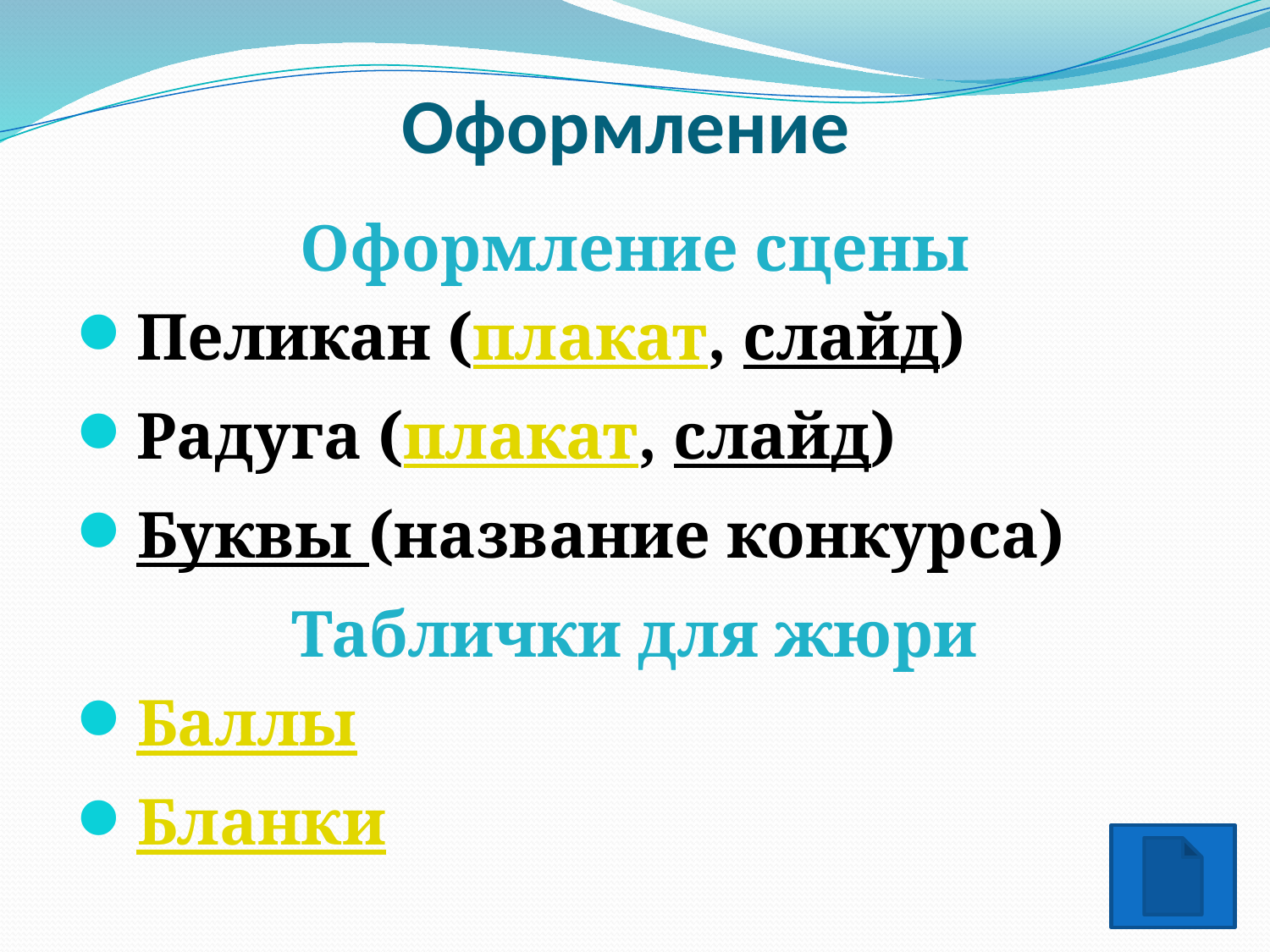

# Оформление
Оформление сцены
Пеликан (плакат, слайд)
Радуга (плакат, слайд)
Буквы (название конкурса)
Таблички для жюри
Баллы
Бланки